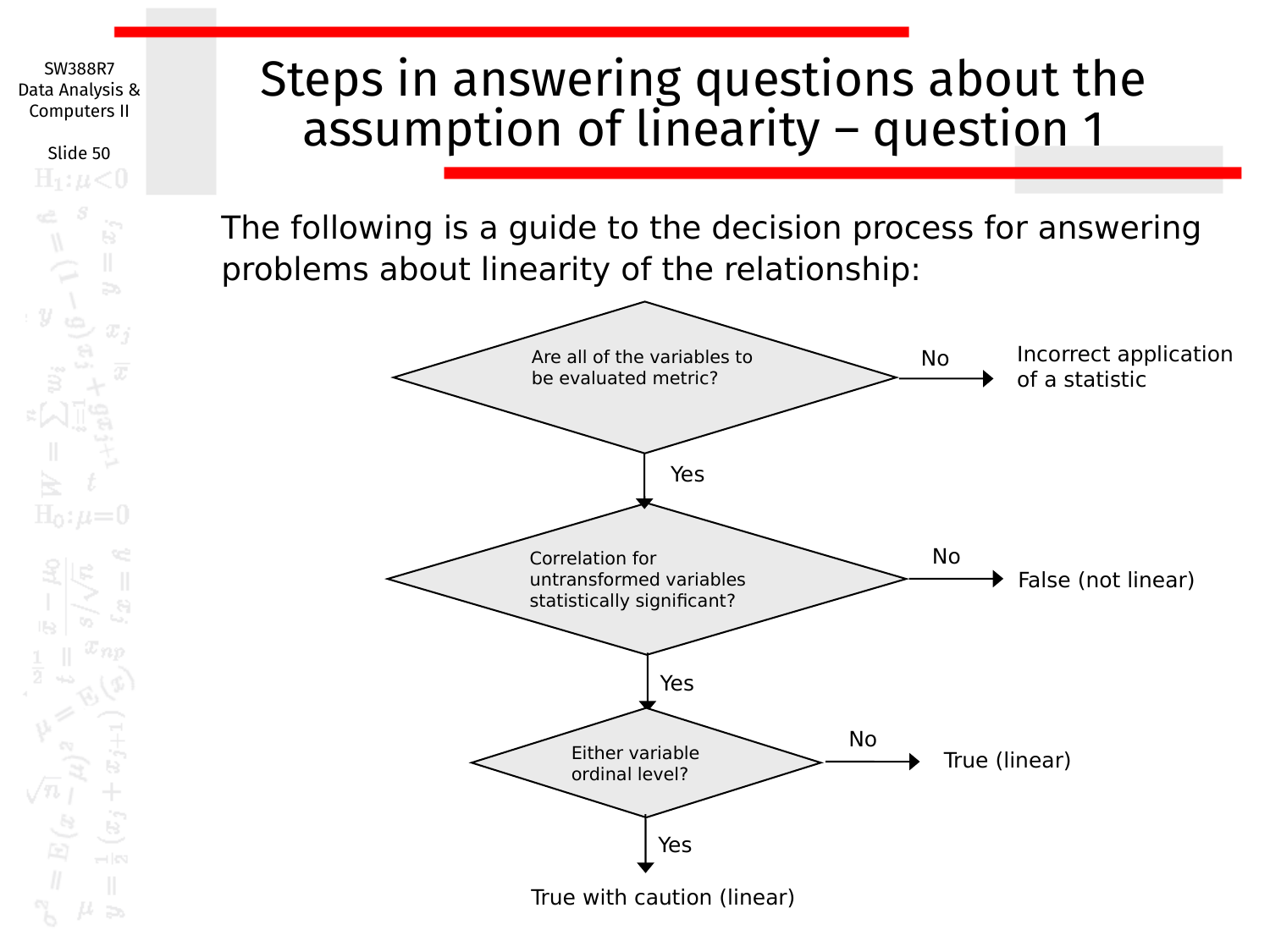

SW388R7
Data Analysis & Computers II

Slide 50
# Steps in answering questions about the assumption of linearity – question 1
The following is a guide to the decision process for answering
problems about linearity of the relationship:
Are all of the variables to be evaluated metric?

Incorrect application of a statistic
No

Yes
Correlation for untransformed variables statistically significant?
No

False (not linear)

Yes
Either variable ordinal level?
No

True (linear)

Yes
True with caution (linear)